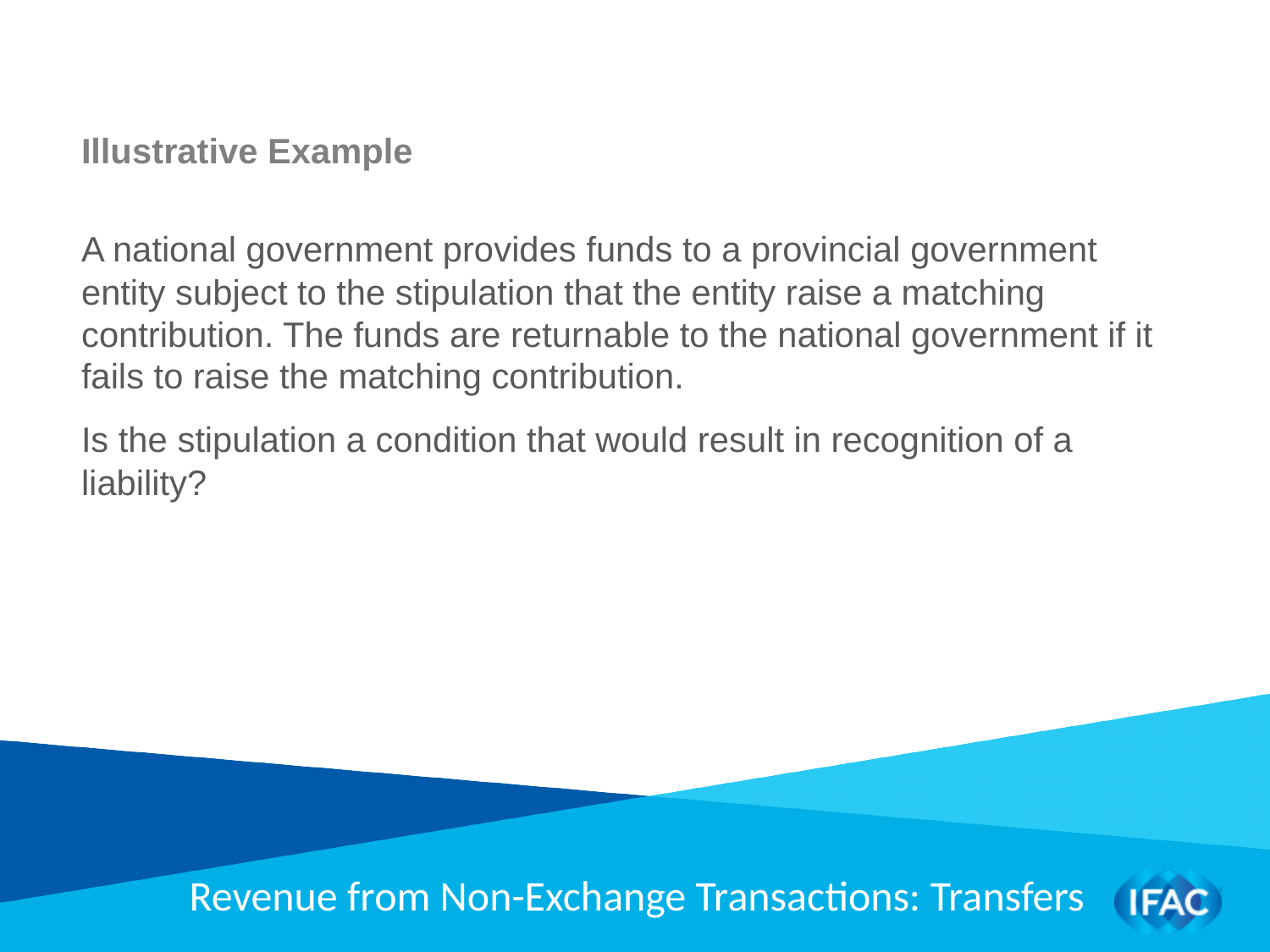

Illustrative Example

A national government provides funds to a provincial government entity subject to the stipulation that the entity raise a matching contribution. The funds are returnable to the national government if it fails to raise the matching contribution.
Is the stipulation a condition that would result in recognition of a liability?

Revenue from Non-Exchange Transactions: Transfers